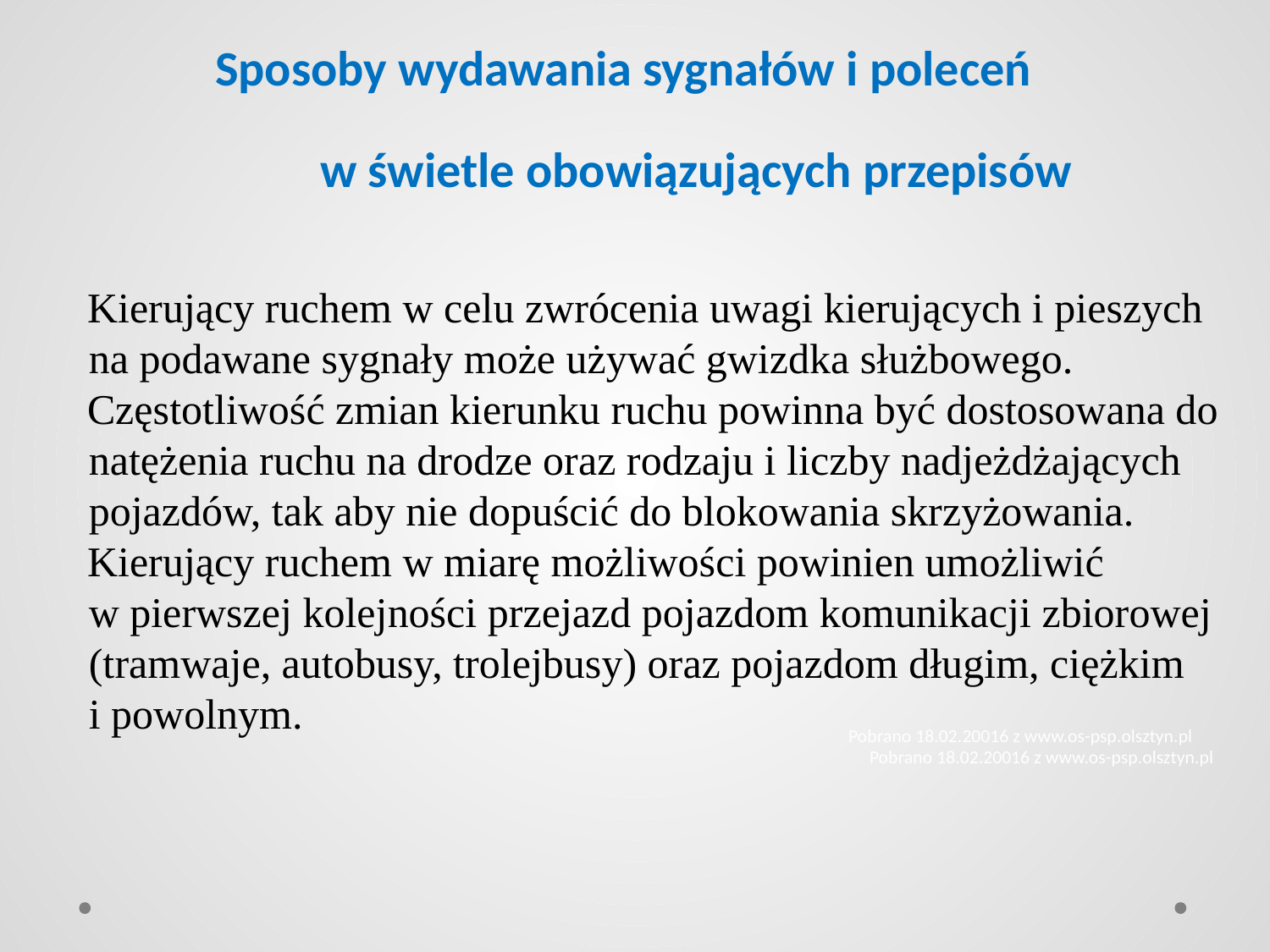

# Sposoby wydawania sygnałów i poleceń              w świetle obowiązujących przepisów

  Kierujący ruchem w celu zwrócenia uwagi kierujących i pieszych na podawane sygnały może używać gwizdka służbowego.
  Częstotliwość zmian kierunku ruchu powinna być dostosowana do natężenia ruchu na drodze oraz rodzaju i liczby nadjeżdżających pojazdów, tak aby nie dopuścić do blokowania skrzyżowania.
  Kierujący ruchem w miarę możliwości powinien umożliwić           w pierwszej kolejności przejazd pojazdom komunikacji zbiorowej (tramwaje, autobusy, trolejbusy) oraz pojazdom długim, ciężkim     i powolnym.
Pobrano 18.02.20016 z www.os-psp.olsztyn.pl
Pobrano 18.02.20016 z www.os-psp.olsztyn.pl